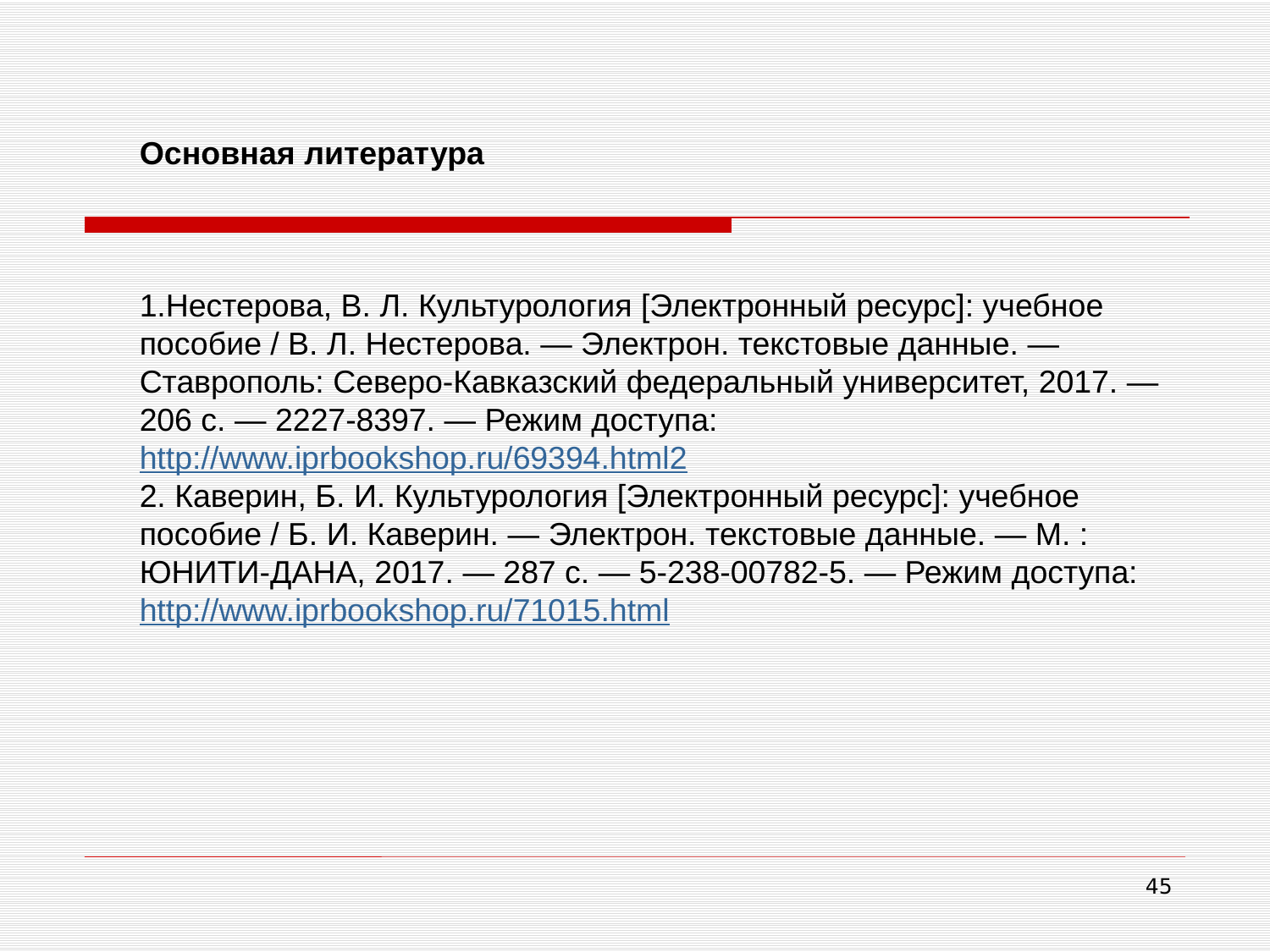

Основная литература

1.Нестерова, В. Л. Культурология [Электронный ресурс]: учебное пособие / В. Л. Нестерова. — Электрон. текстовые данные. — Ставрополь: Северо-Кавказский федеральный университет, 2017. — 206 c. — 2227-8397. — Режим доступа: http://www.iprbookshop.ru/69394.html2
2. Каверин, Б. И. Культурология [Электронный ресурс]: учебное пособие / Б. И. Каверин. — Электрон. текстовые данные. — М. : ЮНИТИ-ДАНА, 2017. — 287 c. — 5-238-00782-5. — Режим доступа: http://www.iprbookshop.ru/71015.html
45